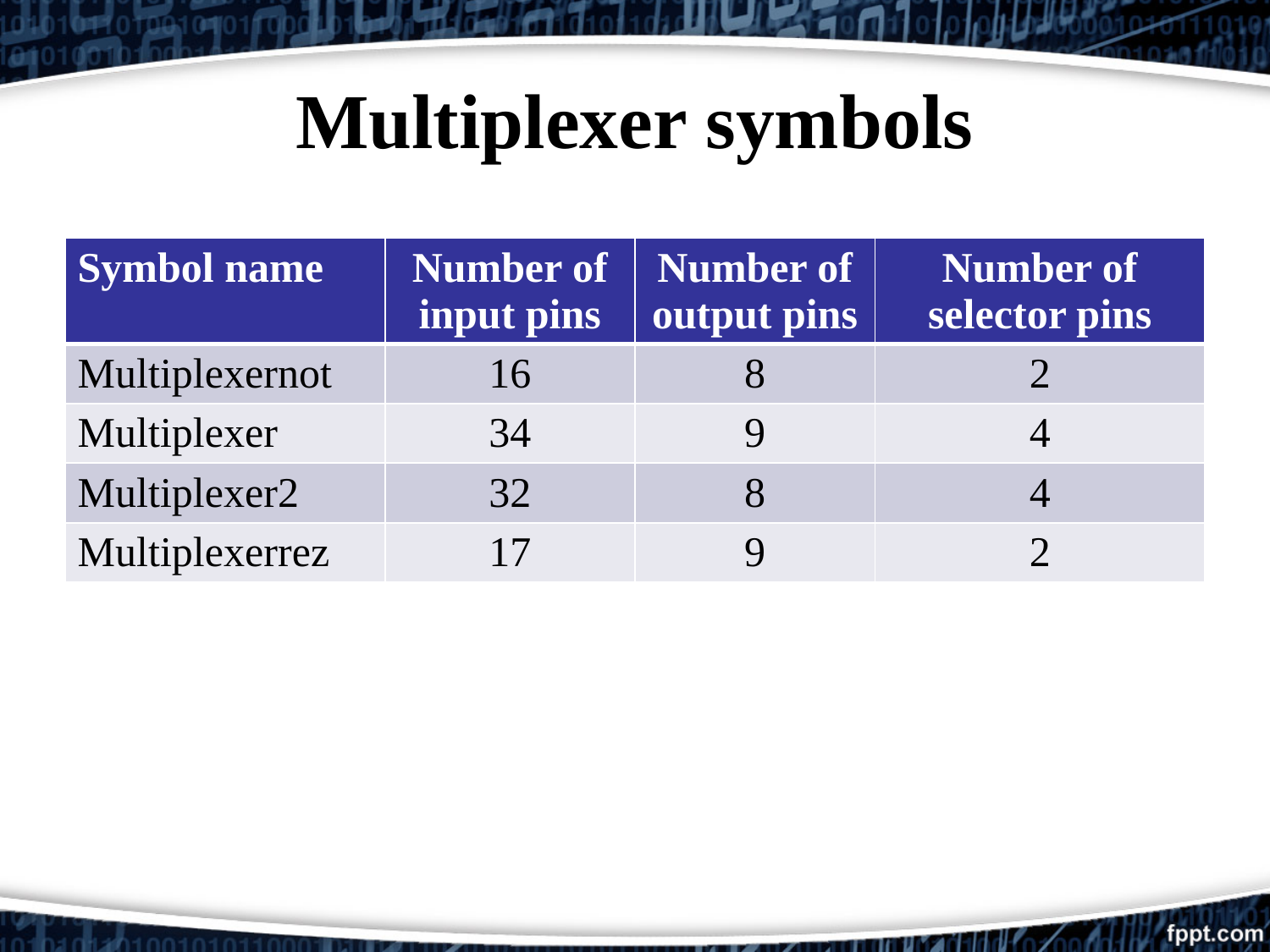

# Multiplexer symbols
| Symbol name | Number of input pins | Number of output pins | Number of selector pins |
| --- | --- | --- | --- |
| Multiplexernot | 16 | 8 | 2 |
| Multiplexer | 34 | 9 | 4 |
| Multiplexer2 | 32 | 8 | 4 |
| Multiplexerrez | 17 | 9 | 2 |